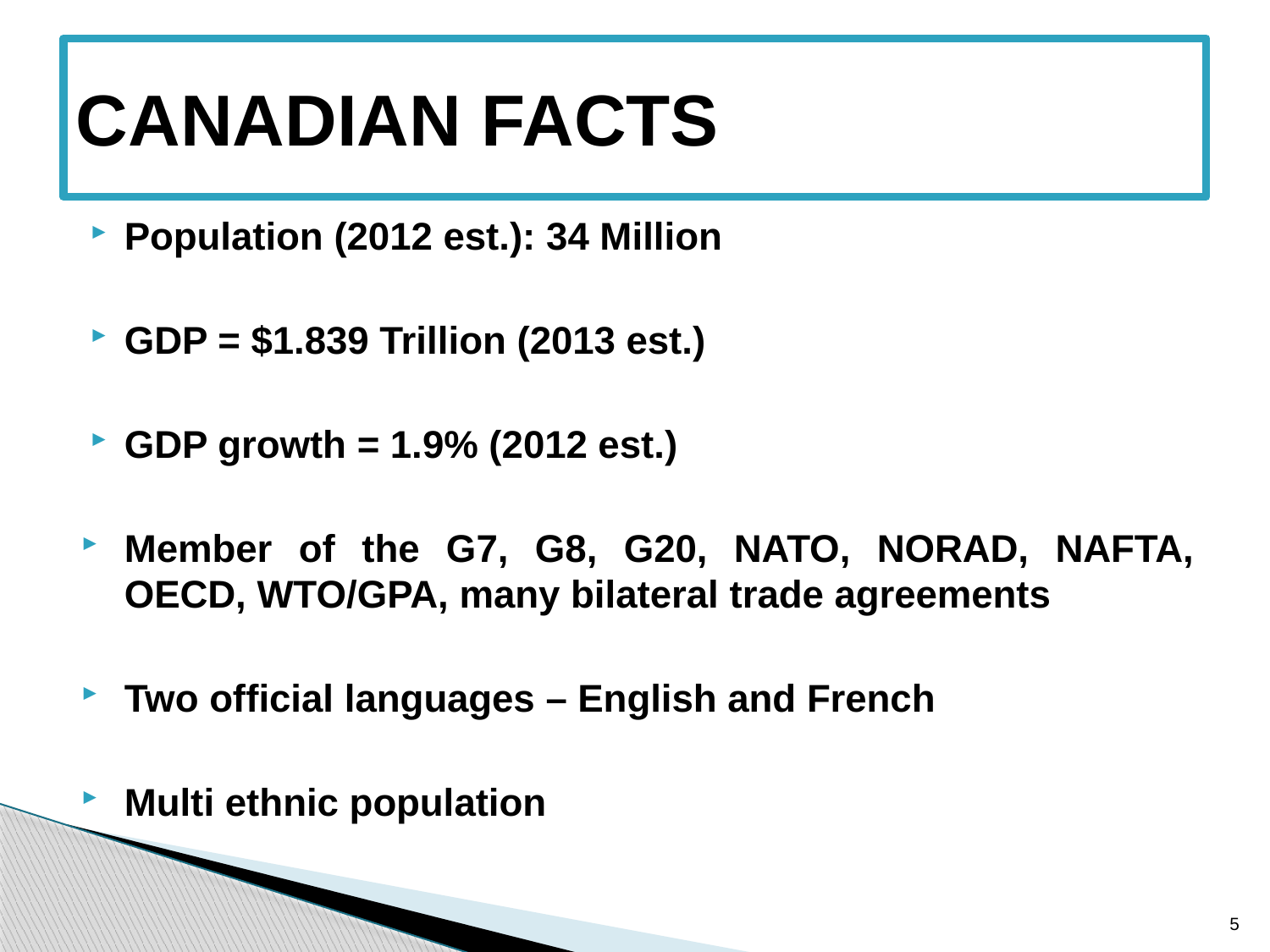

# CANADIAN FACTS
Population (2012 est.): 34 Million

GDP = $1.839 Trillion (2013 est.)

GDP growth = 1.9% (2012 est.)

Member of the G7, G8, G20, NATO, NORAD, NAFTA, OECD, WTO/GPA, many bilateral trade agreements

Two official languages – English and French

Multi ethnic population

5